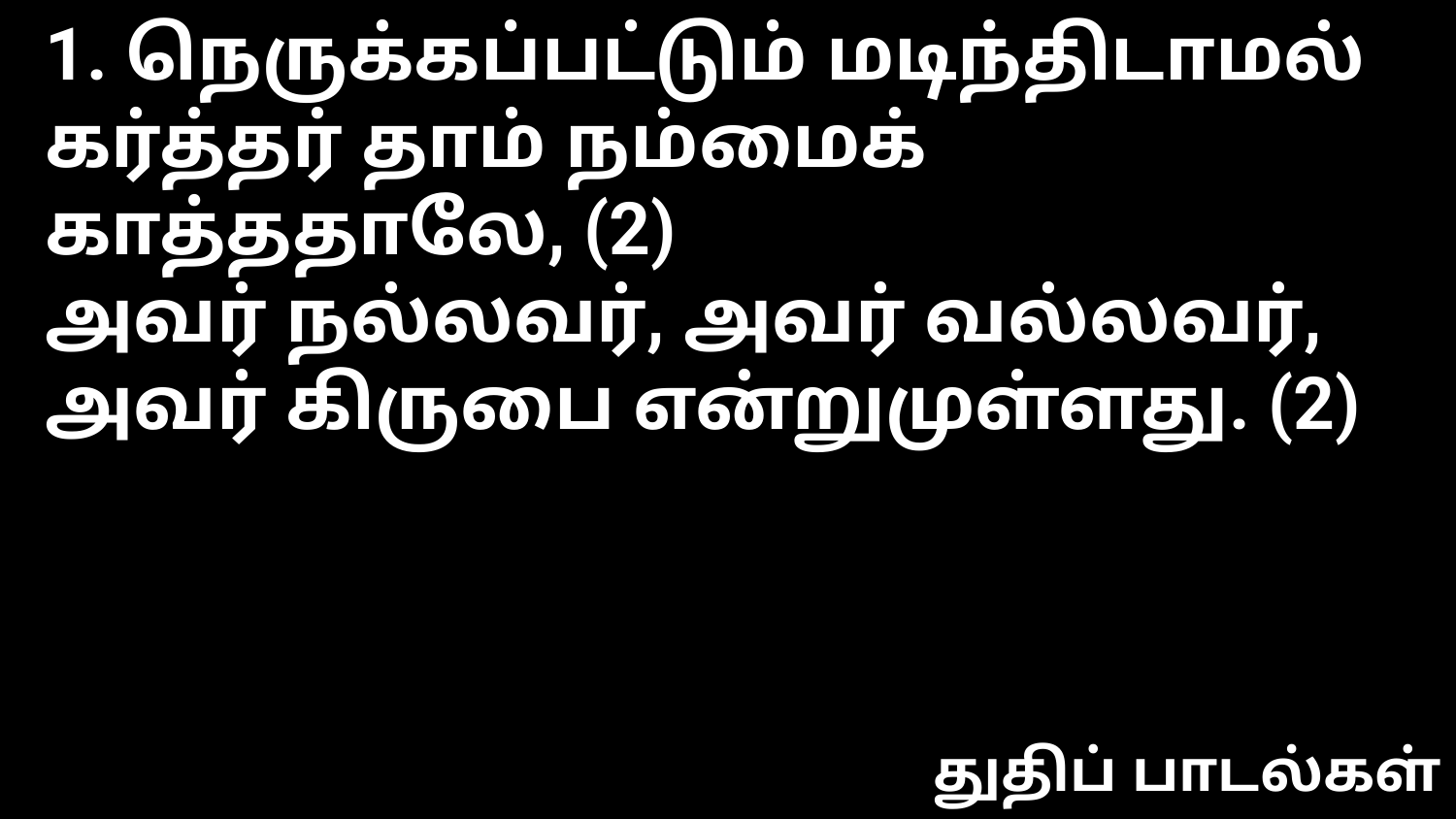

1. நெருக்கப்பட்டும் மடிந்திடாமல்
கர்த்தர் தாம் நம்மைக் காத்ததாலே, (2)
அவர் நல்லவர், அவர் வல்லவர்,
அவர் கிருபை என்றுமுள்ளது. (2)

துதிப் பாடல்கள்